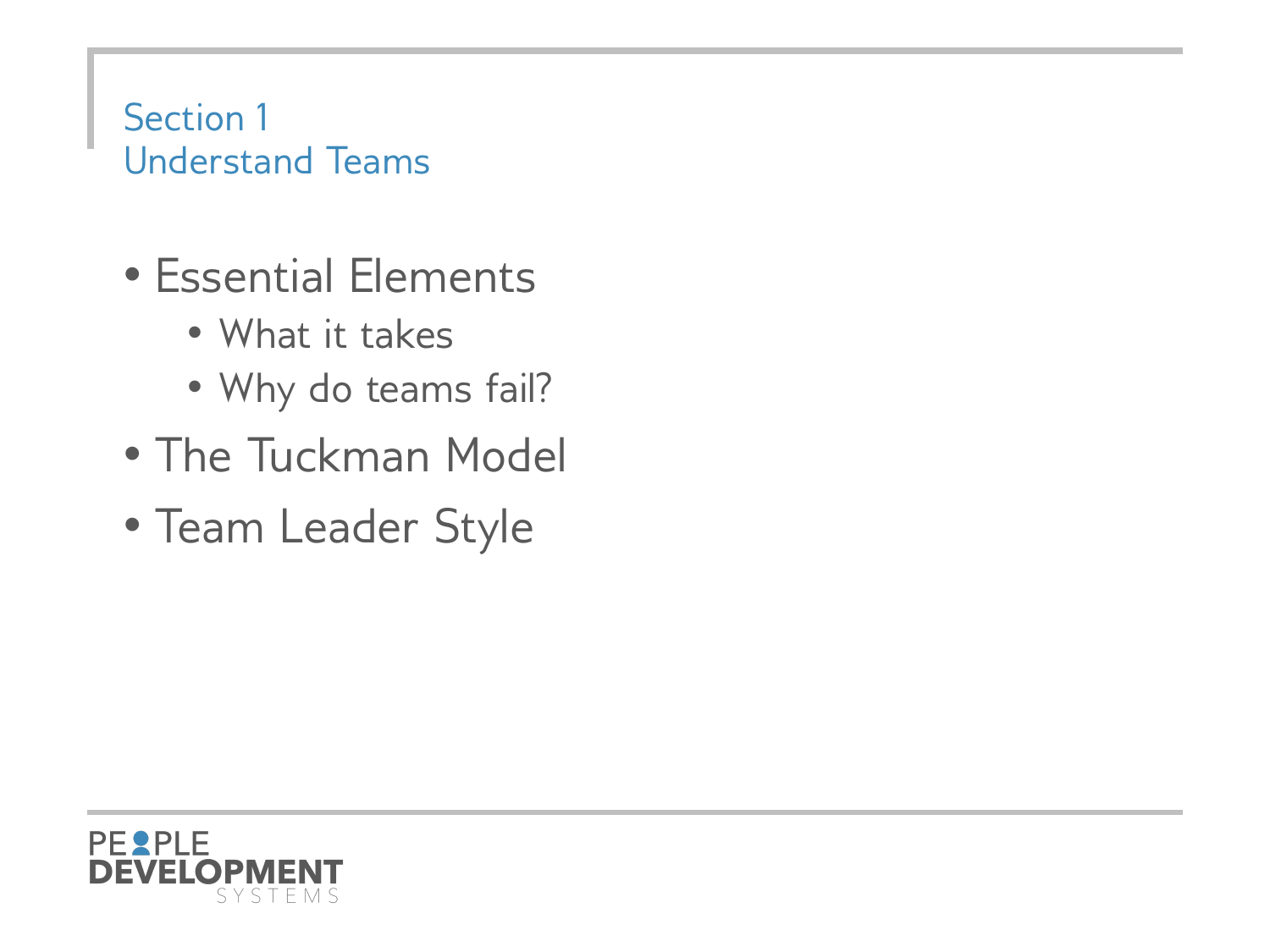

# Section 1 Understand Teams
Essential Elements
What it takes
Why do teams fail?
The Tuckman Model
Team Leader Style